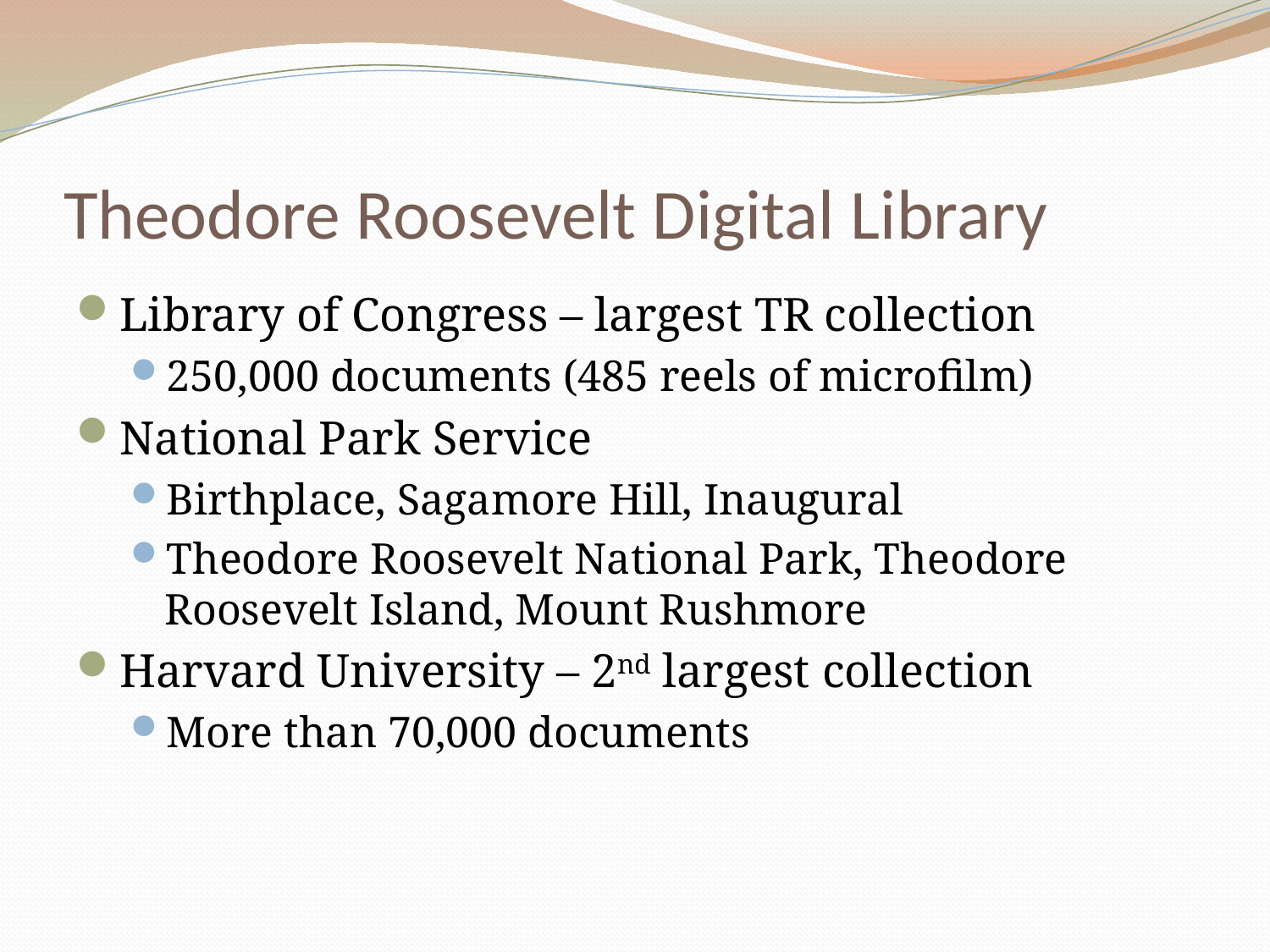

# Theodore Roosevelt Digital Library
Library of Congress – largest TR collection
250,000 documents (485 reels of microfilm)
National Park Service
Birthplace, Sagamore Hill, Inaugural
Theodore Roosevelt National Park, Theodore Roosevelt Island, Mount Rushmore
Harvard University – 2nd largest collection
More than 70,000 documents